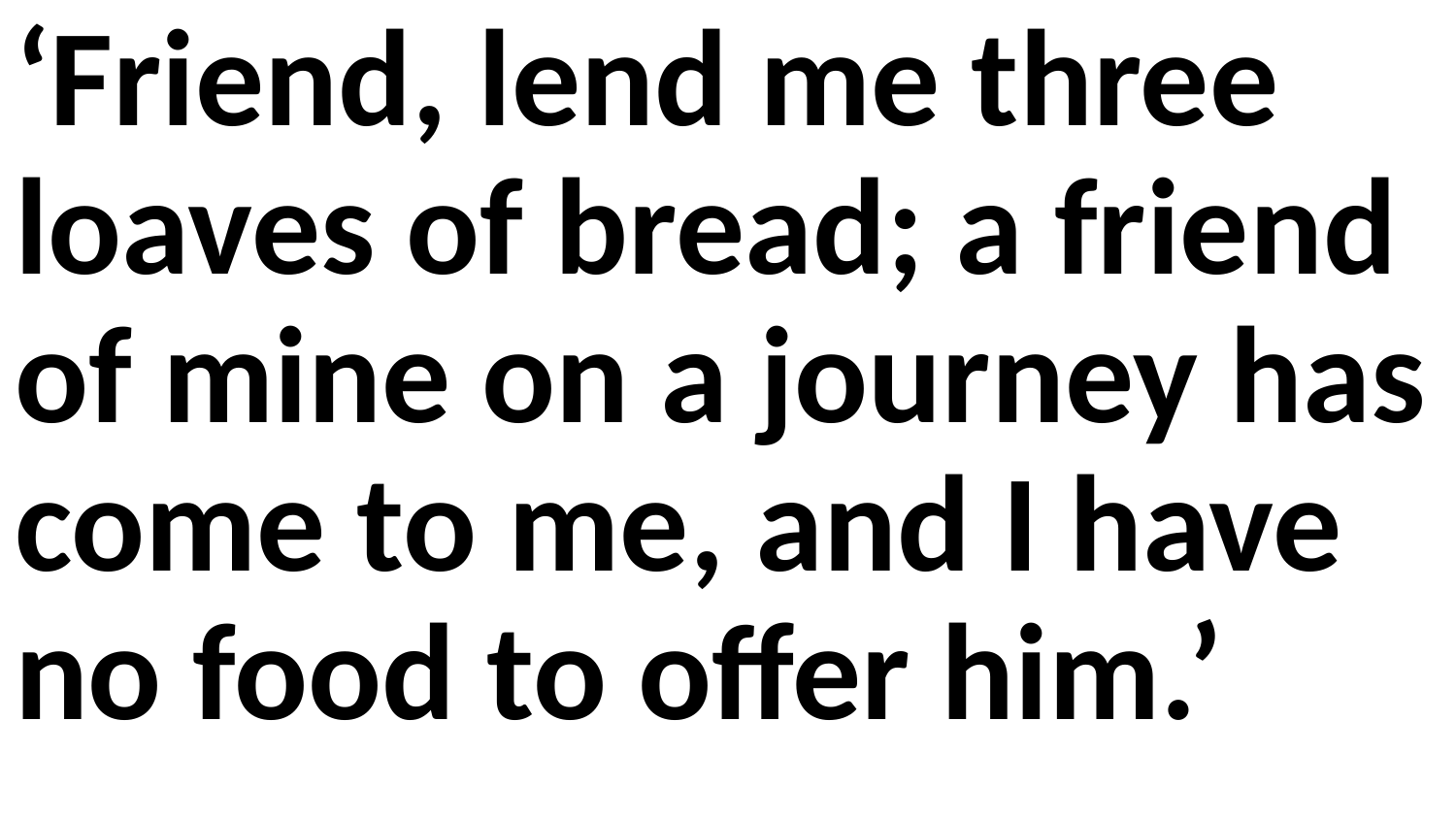

‘Friend, lend me three loaves of bread; a friend of mine on a journey has come to me, and I have no food to offer him.’